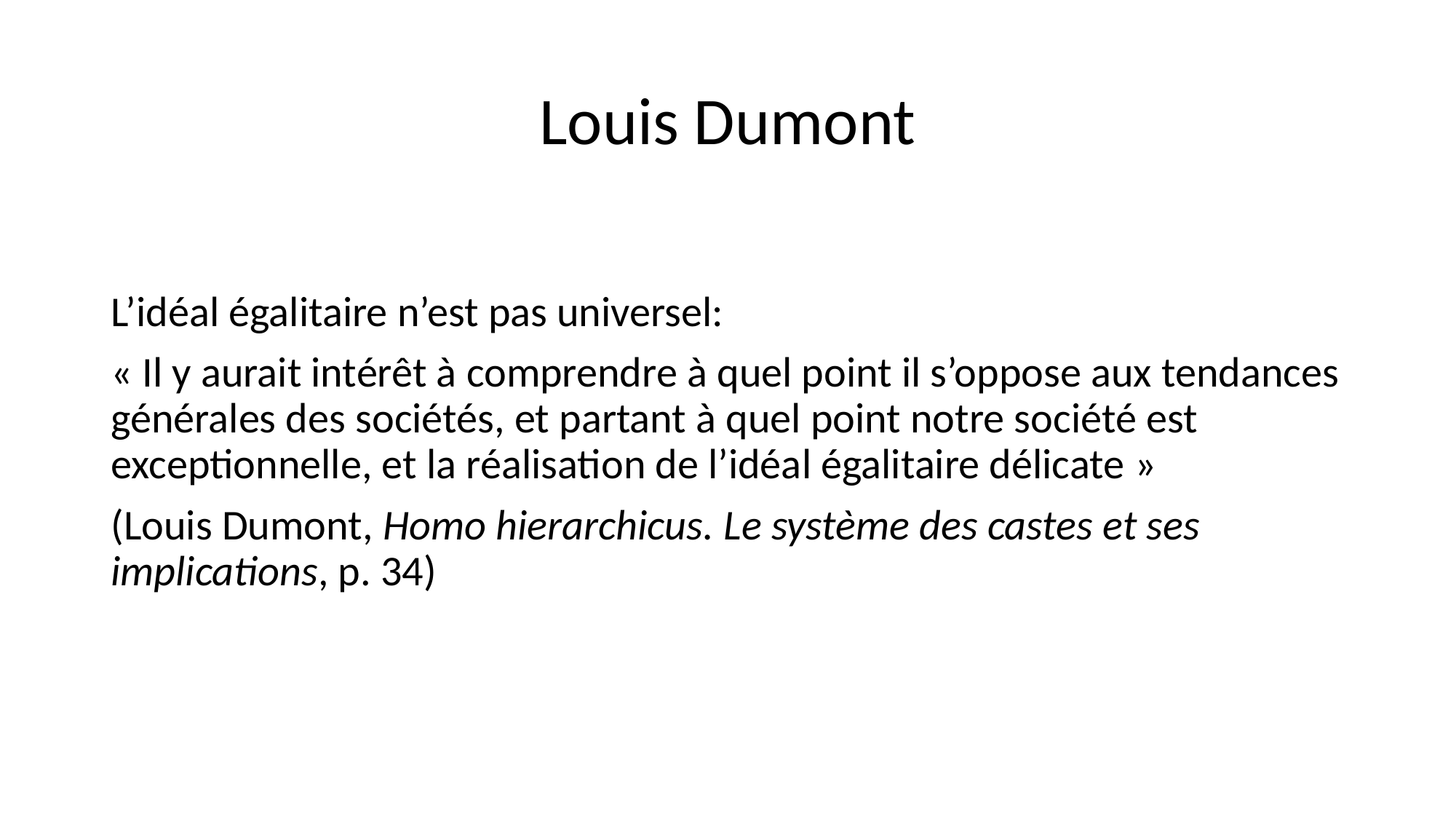

# Louis Dumont

L’idéal égalitaire n’est pas universel:
« Il y aurait intérêt à comprendre à quel point il s’oppose aux tendances générales des sociétés, et partant à quel point notre société est exceptionnelle, et la réalisation de l’idéal égalitaire délicate »
(Louis Dumont, Homo hierarchicus. Le système des castes et ses implications, p. 34)